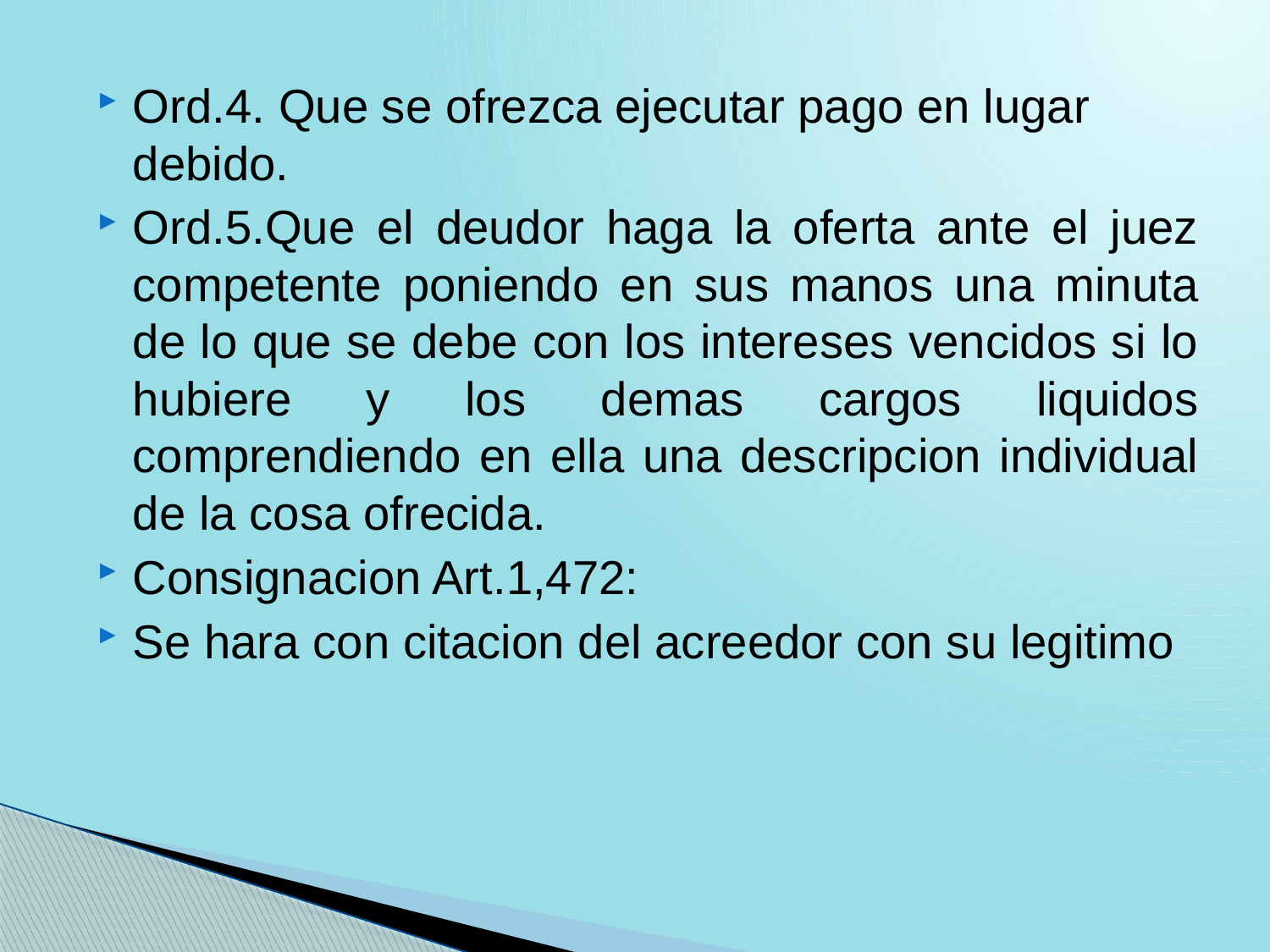

Ord.4. Que se ofrezca ejecutar pago en lugar debido.
Ord.5.Que el deudor haga la oferta ante el juez competente poniendo en sus manos una minuta de lo que se debe con los intereses vencidos si lo hubiere y los demas cargos liquidos comprendiendo en ella una descripcion individual de la cosa ofrecida.
Consignacion Art.1,472:
Se hara con citacion del acreedor con su legitimo